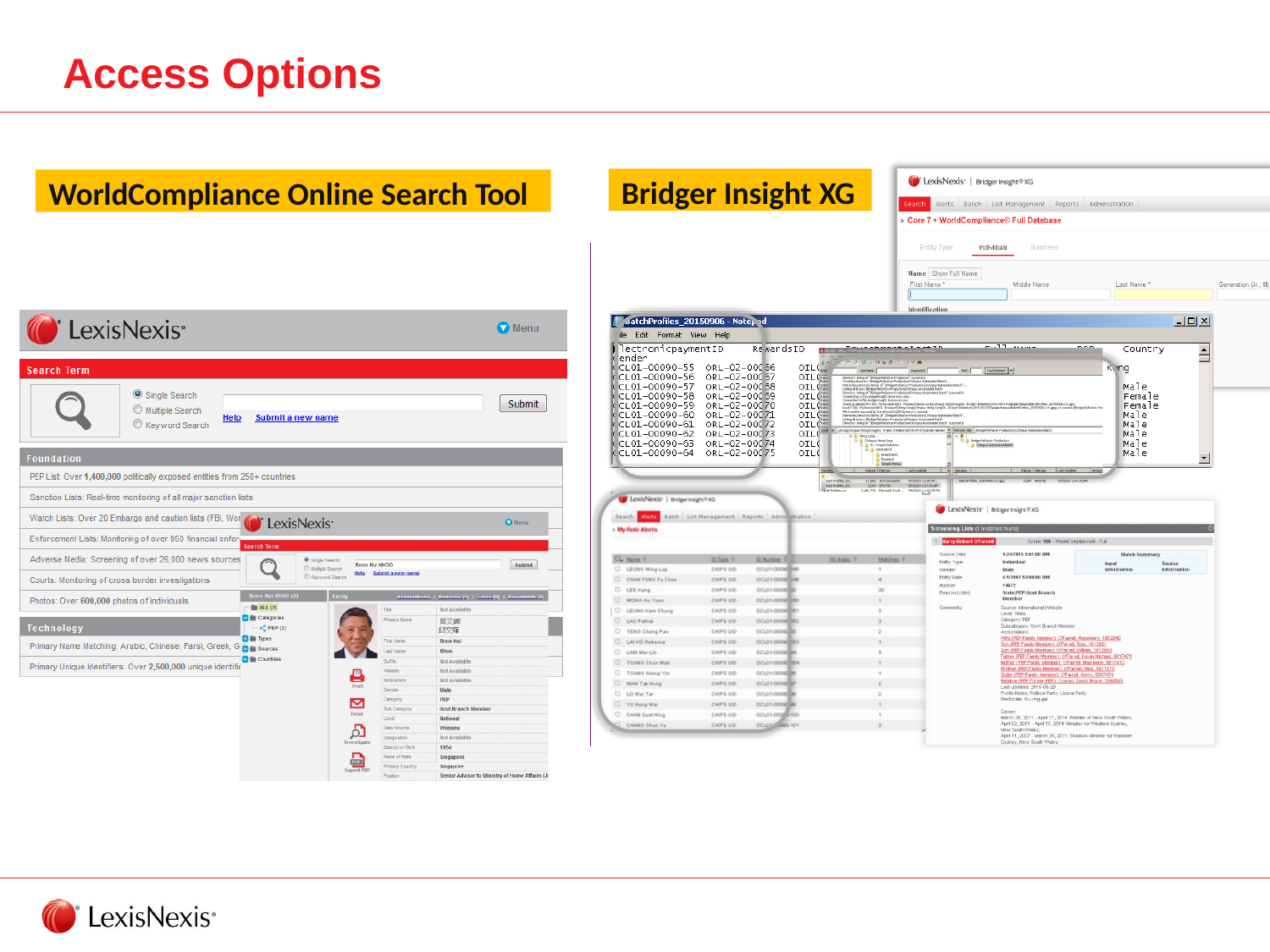

# Access Options

Bridger Insight XG
WorldCompliance Online Search Tool

13